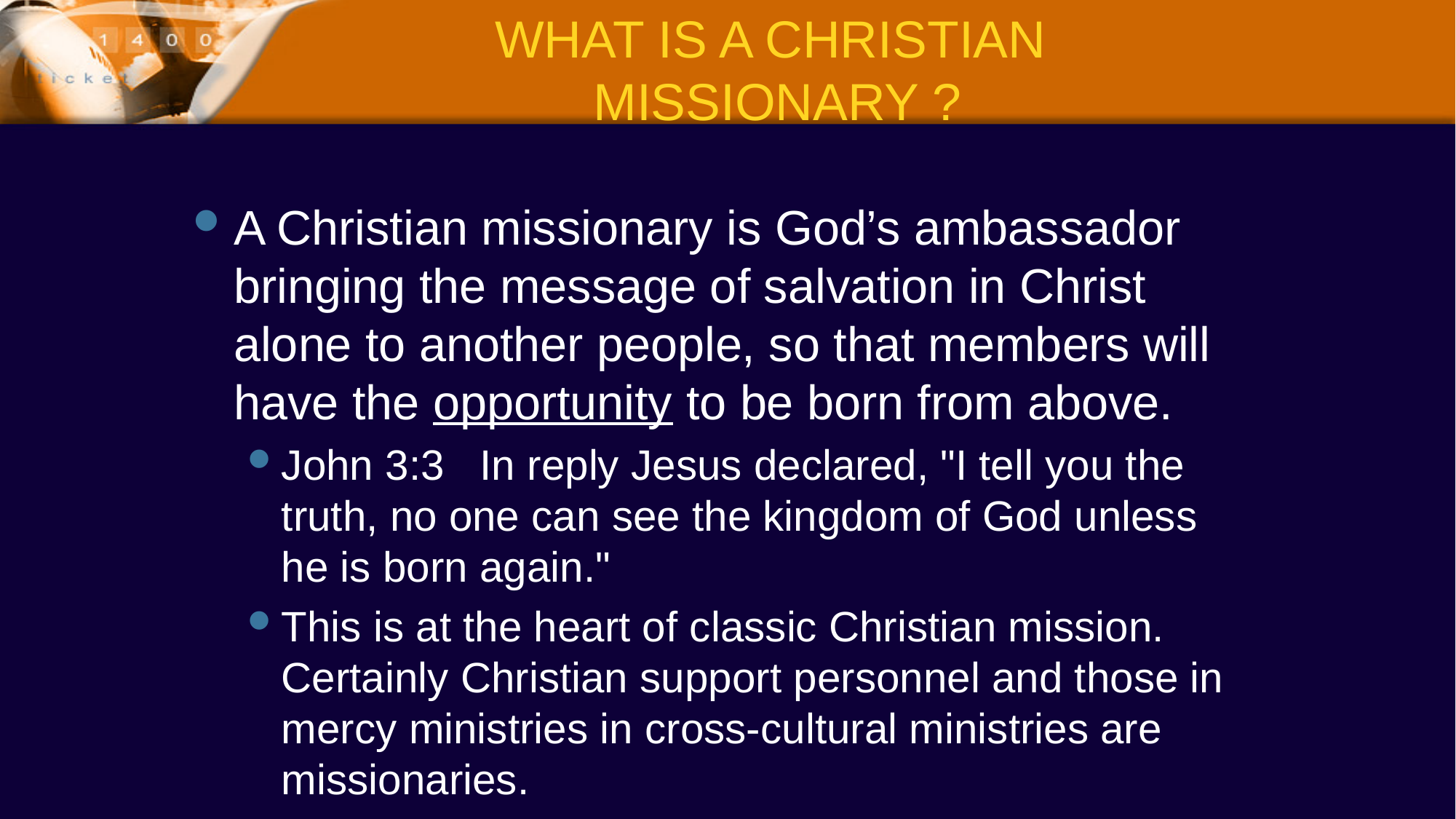

# WHAT IS A CHRISTIAN MISSIONARY ?
A Christian missionary is God’s ambassador bringing the message of salvation in Christ alone to another people, so that members will have the opportunity to be born from above.
John 3:3   In reply Jesus declared, "I tell you the truth, no one can see the kingdom of God unless he is born again."
This is at the heart of classic Christian mission. Certainly Christian support personnel and those in mercy ministries in cross-cultural ministries are missionaries.